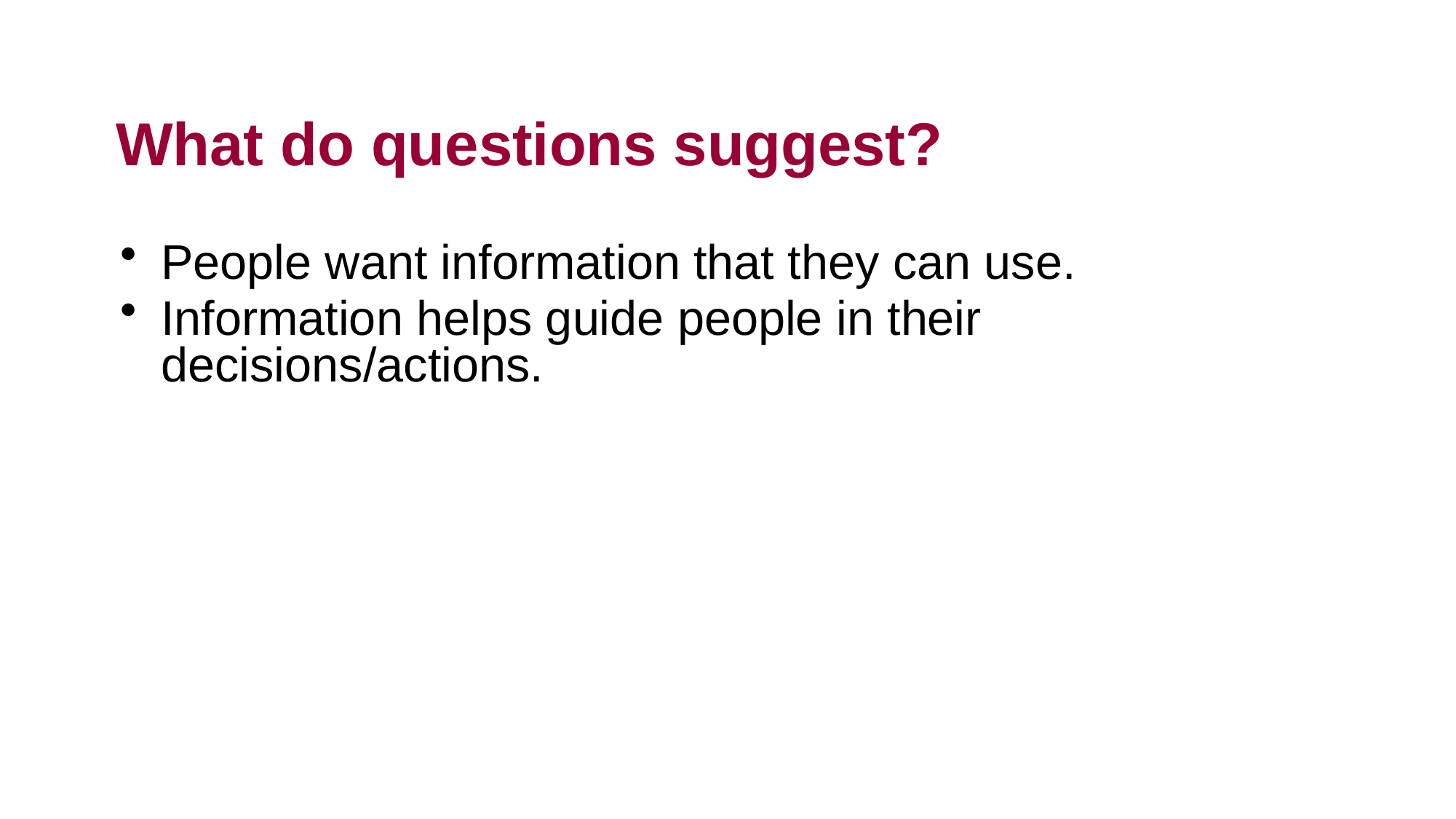

# What do questions suggest?
People want information that they can use.
Information helps guide people in their decisions/actions.